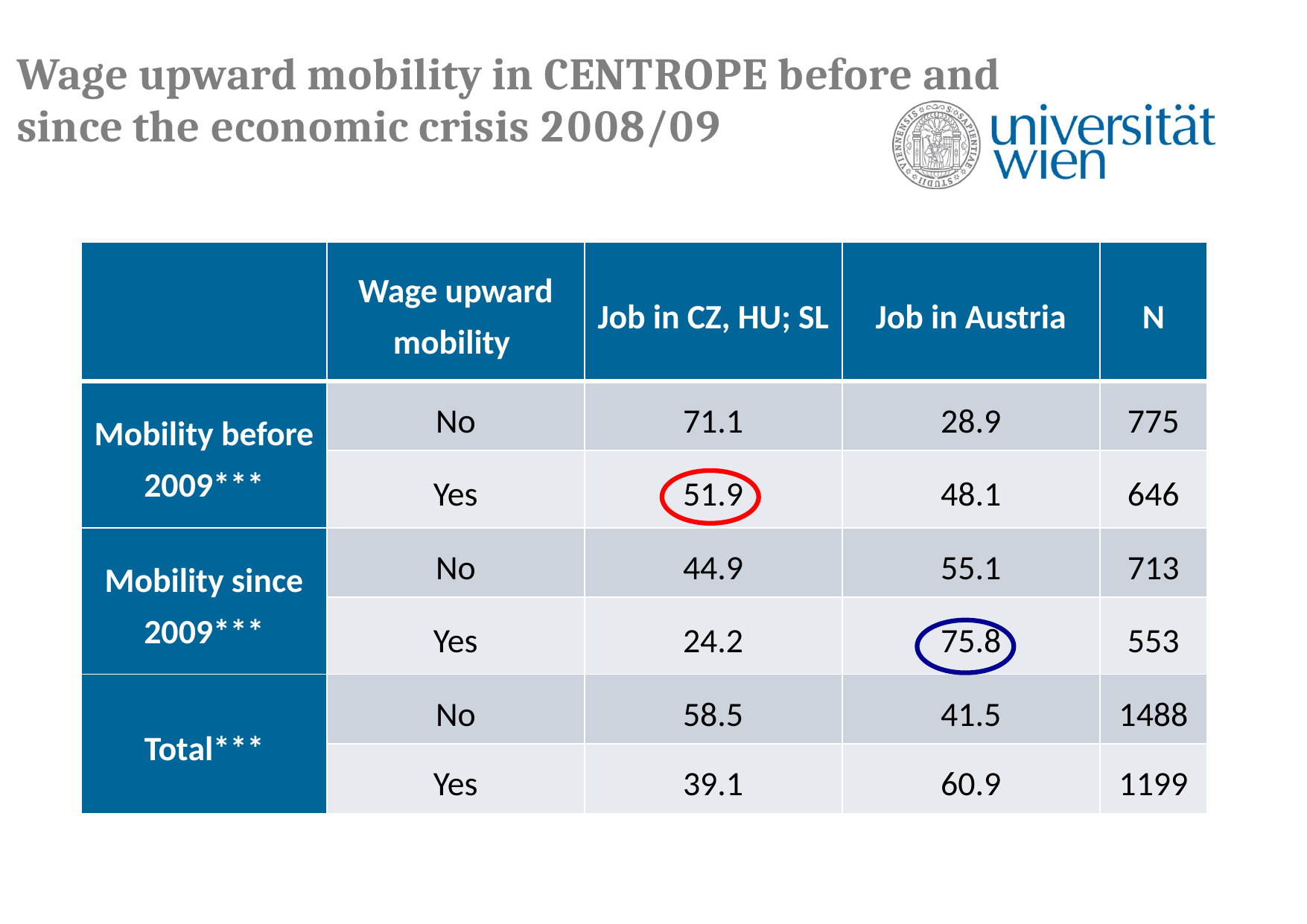

# Wage upward mobility in CENTROPE before and since the economic crisis 2008/09
|  | Wage upward mobility | Job in CZ, HU; SL | Job in Austria | N |
| --- | --- | --- | --- | --- |
| Mobility before 2009\*\*\* | No | 71.1 | 28.9 | 775 |
|  | Yes | 51.9 | 48.1 | 646 |
| Mobility since 2009\*\*\* | No | 44.9 | 55.1 | 713 |
|  | Yes | 24.2 | 75.8 | 553 |
| Total\*\*\* | No | 58.5 | 41.5 | 1488 |
|  | Yes | 39.1 | 60.9 | 1199 |